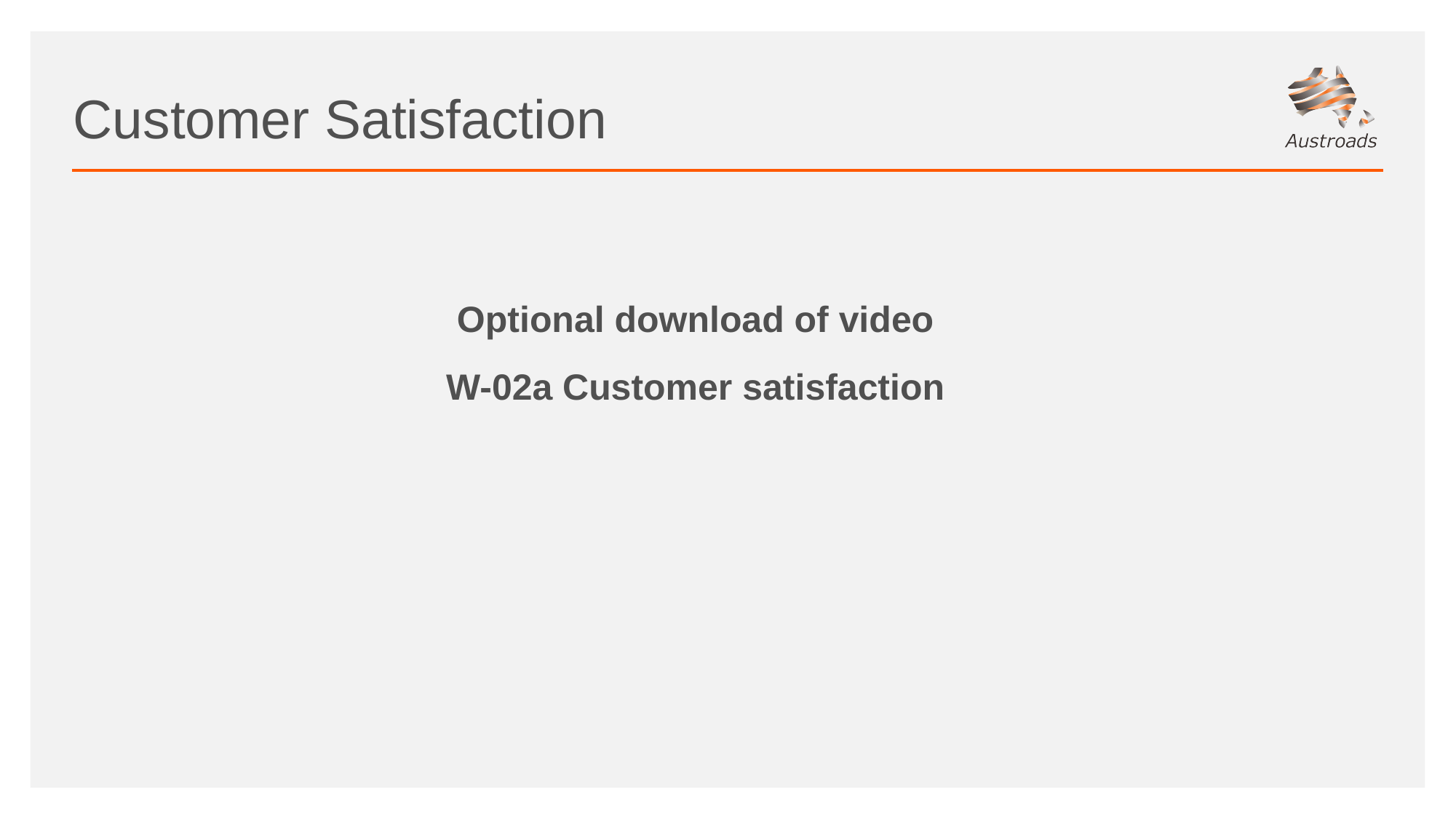

# Customer Satisfaction
Optional download of video
W-02a Customer satisfaction